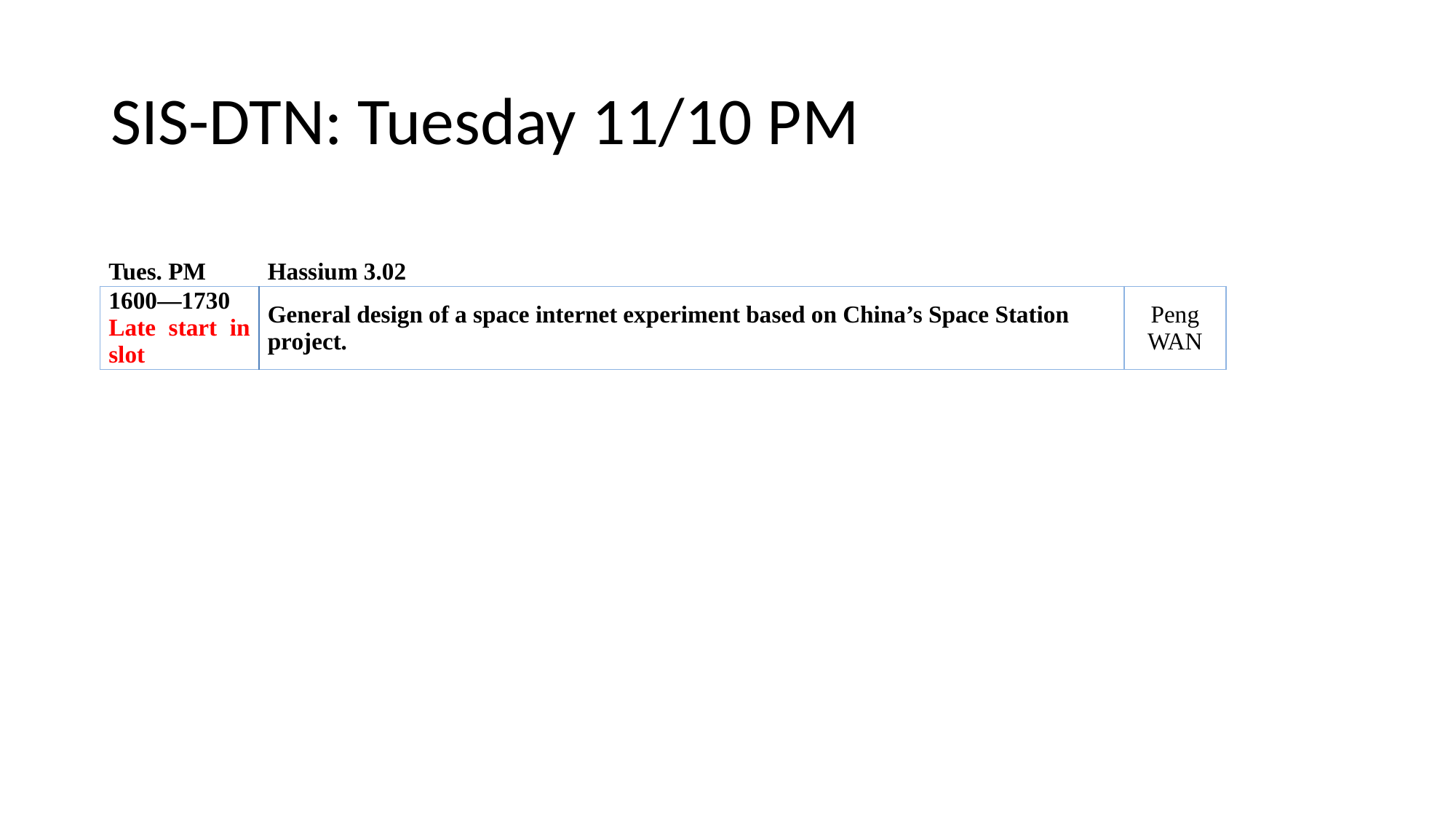

# SIS-DTN: Tuesday 11/10 PM
| Tues. PM | Hassium 3.02 |  |  |  |
| --- | --- | --- | --- | --- |
| 1600—1730 Late start in slot | General design of a space internet experiment based on China’s Space Station project. |  | Peng WAN |  |